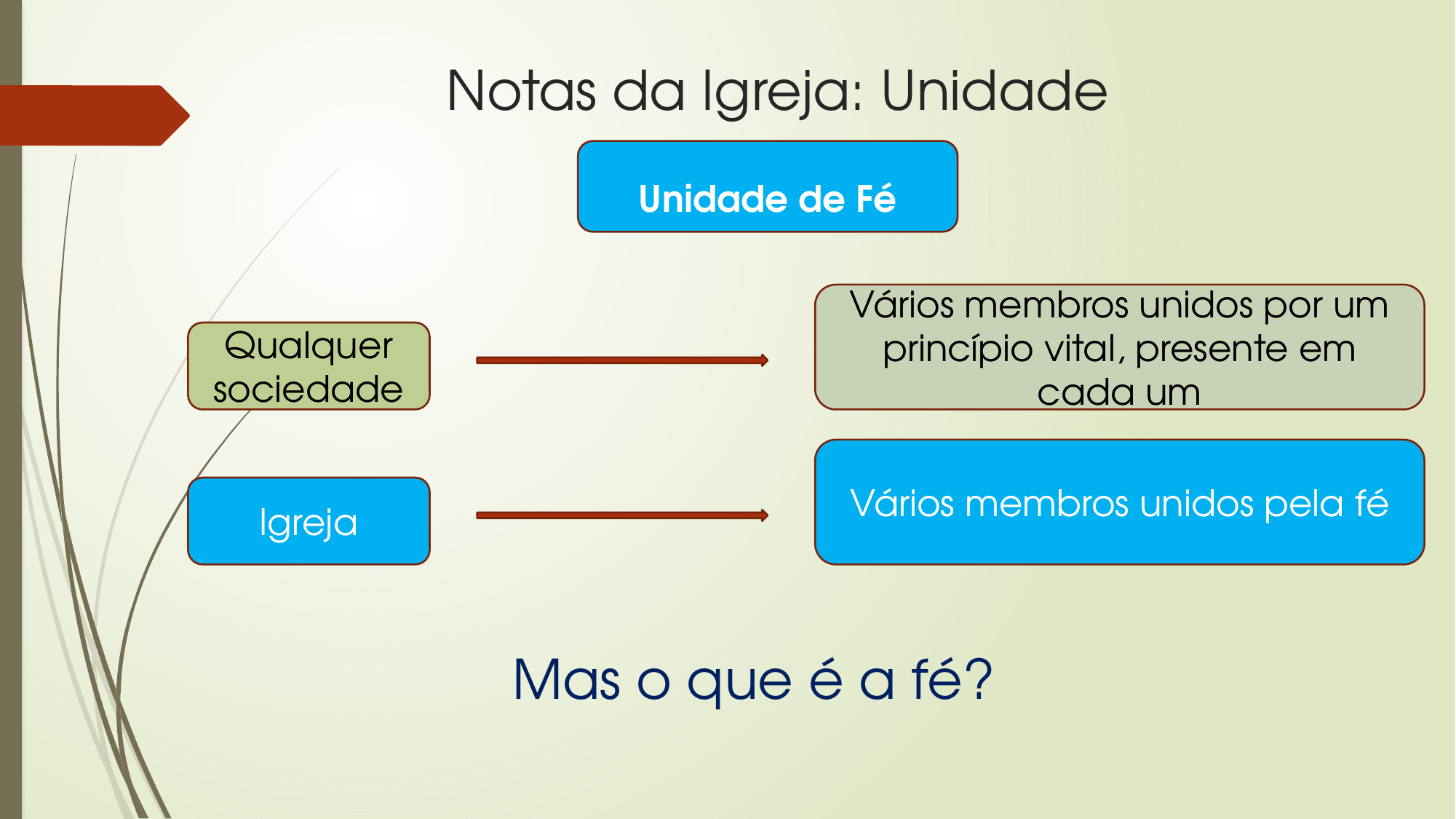

# Notas da Igreja: Unidade
Unidade de Fé
Vários membros unidos por um princípio vital, presente em cada um
Qualquer sociedade

Vários membros unidos pela fé
Igreja

Mas o que é a fé?